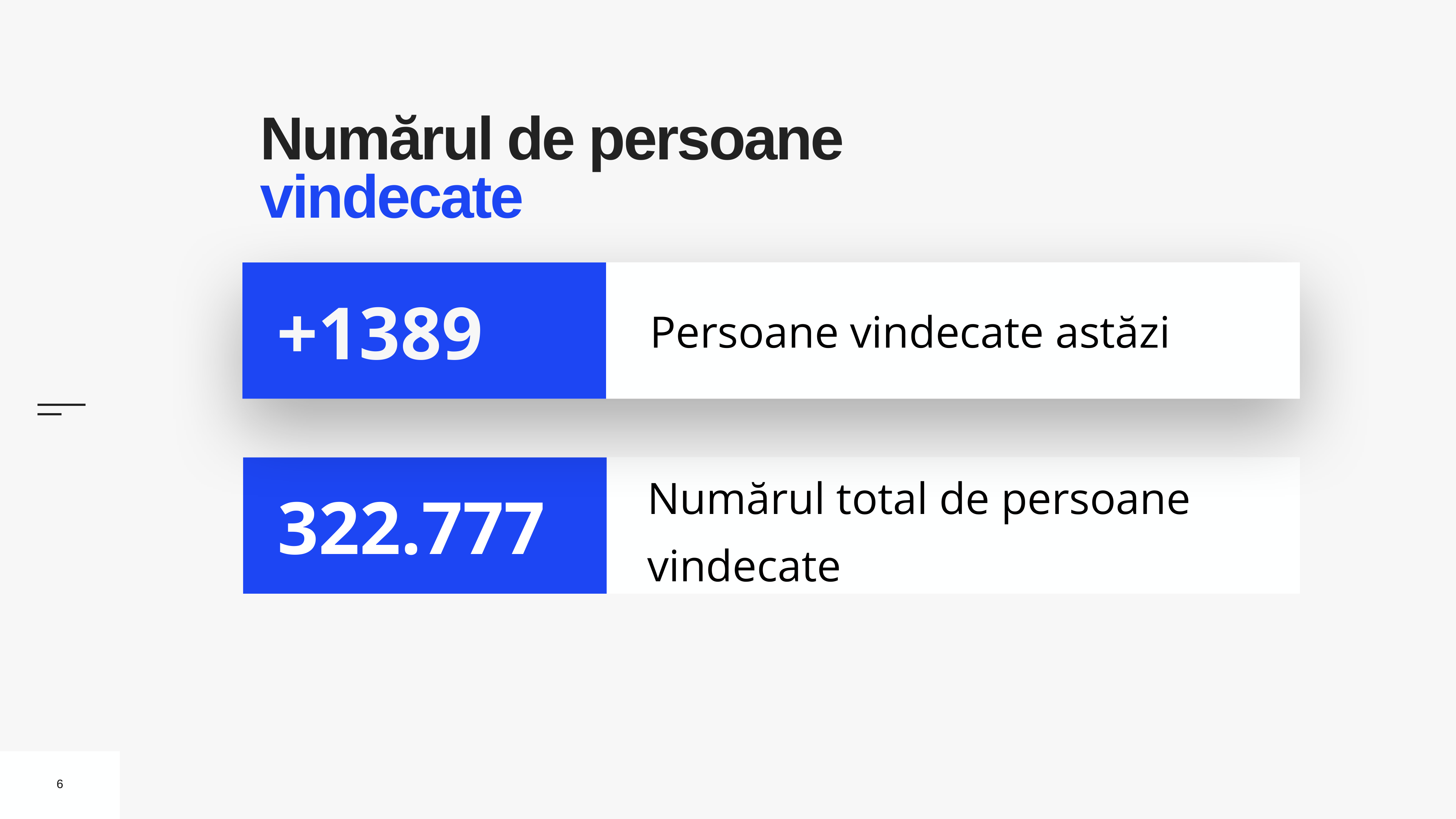

# Numărul de persoane vindecate

Persoane vindecate astăzi

+1389

Numărul total de persoane vindecate

322.777
6
6